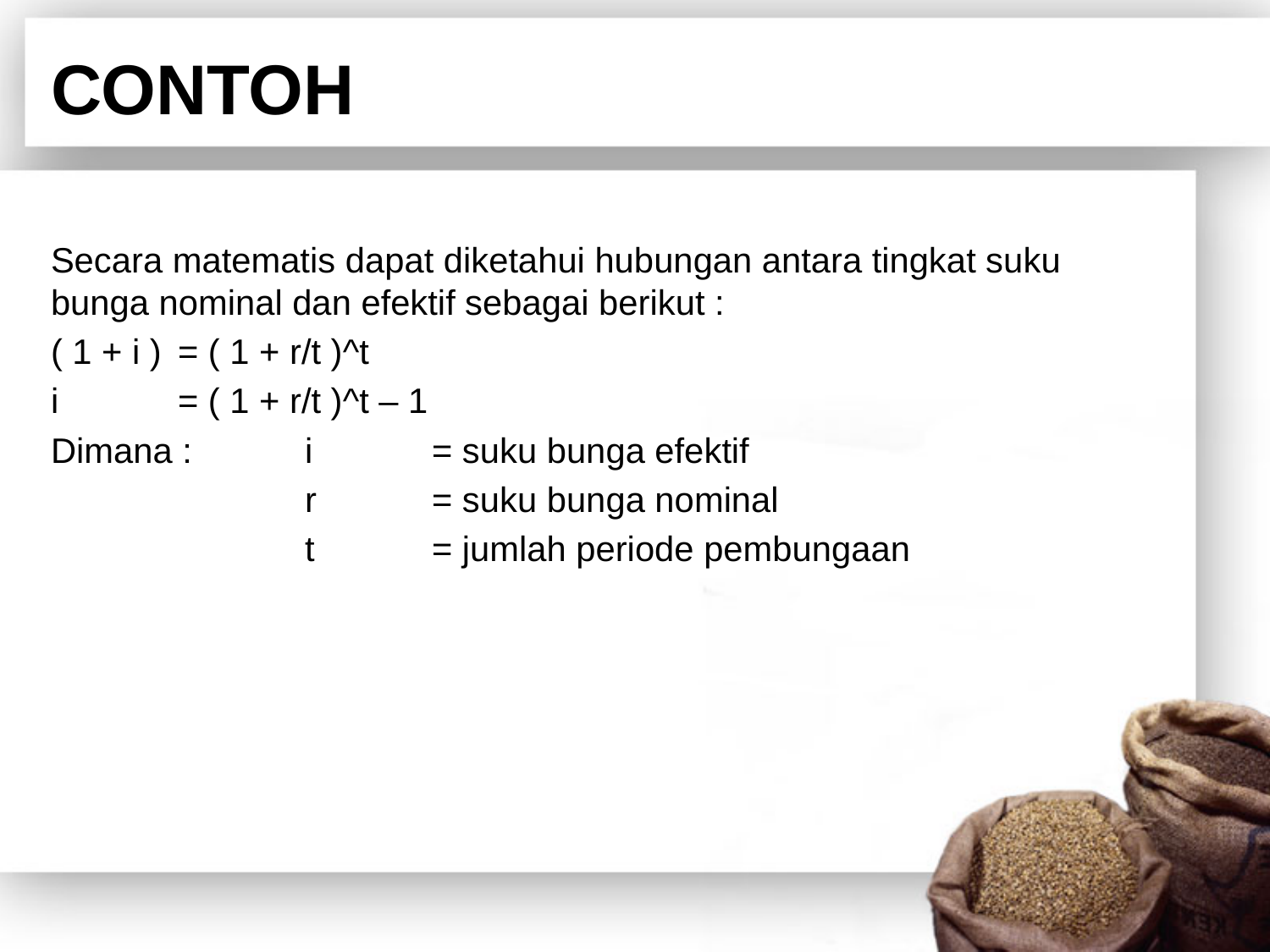

# CONTOH

Secara matematis dapat diketahui hubungan antara tingkat suku bunga nominal dan efektif sebagai berikut :
( 1 + i ) 	= ( 1 + r/t )^t
i 	= ( 1 + r/t )^t – 1
Dimana :	i	= suku bunga efektif
		r 	= suku bunga nominal
		t	= jumlah periode pembungaan